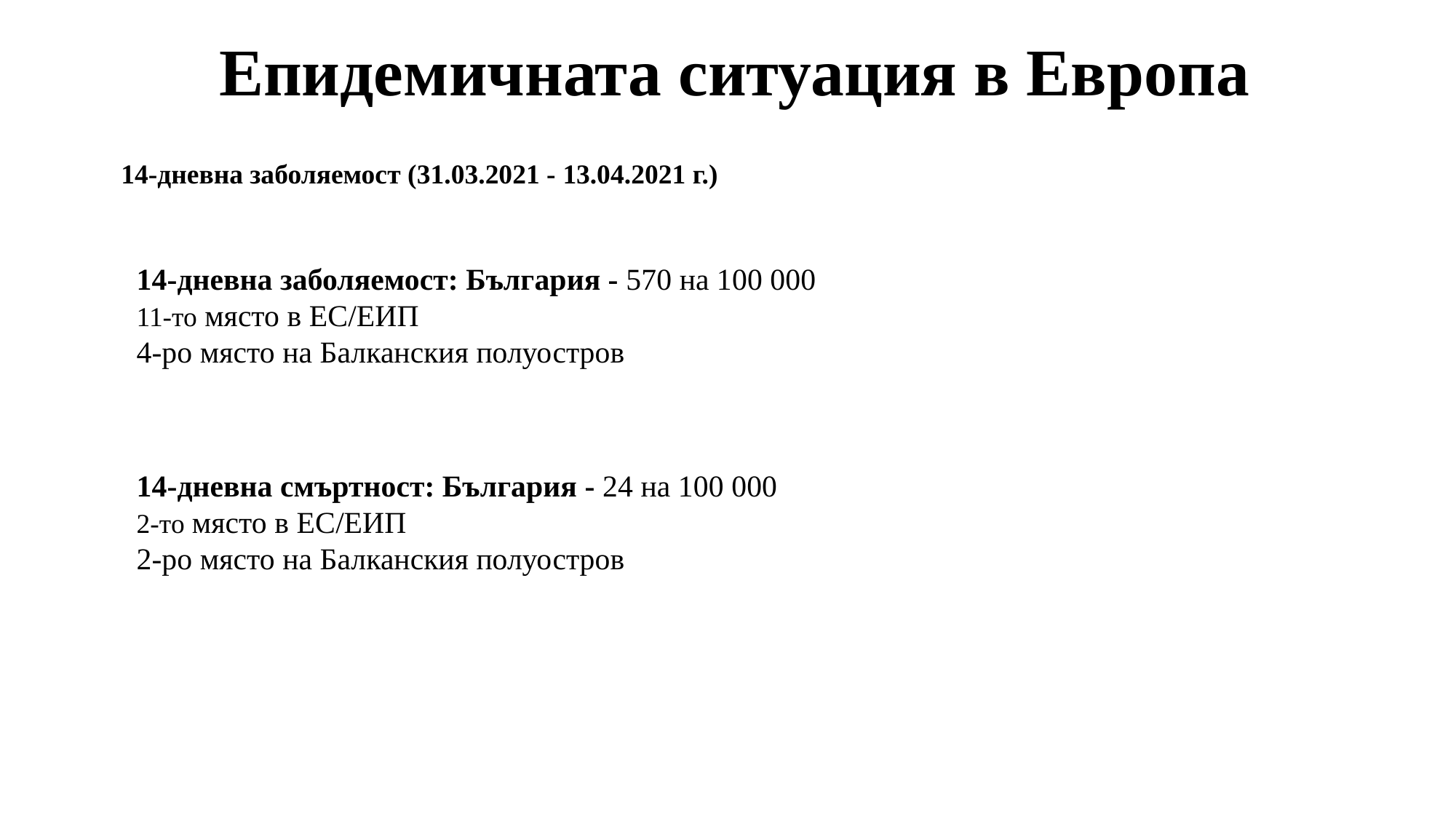

# Епидемичната ситуация в Европа
14-дневна заболяемост (31.03.2021 - 13.04.2021 г.)
14-дневна заболяемост: България - 570 на 100 000
11-то място в ЕС/ЕИП
4-ро място на Балканския полуостров

14-дневна смъртност: България - 24 на 100 000
2-то място в ЕС/ЕИП
2-ро място на Балканския полуостров